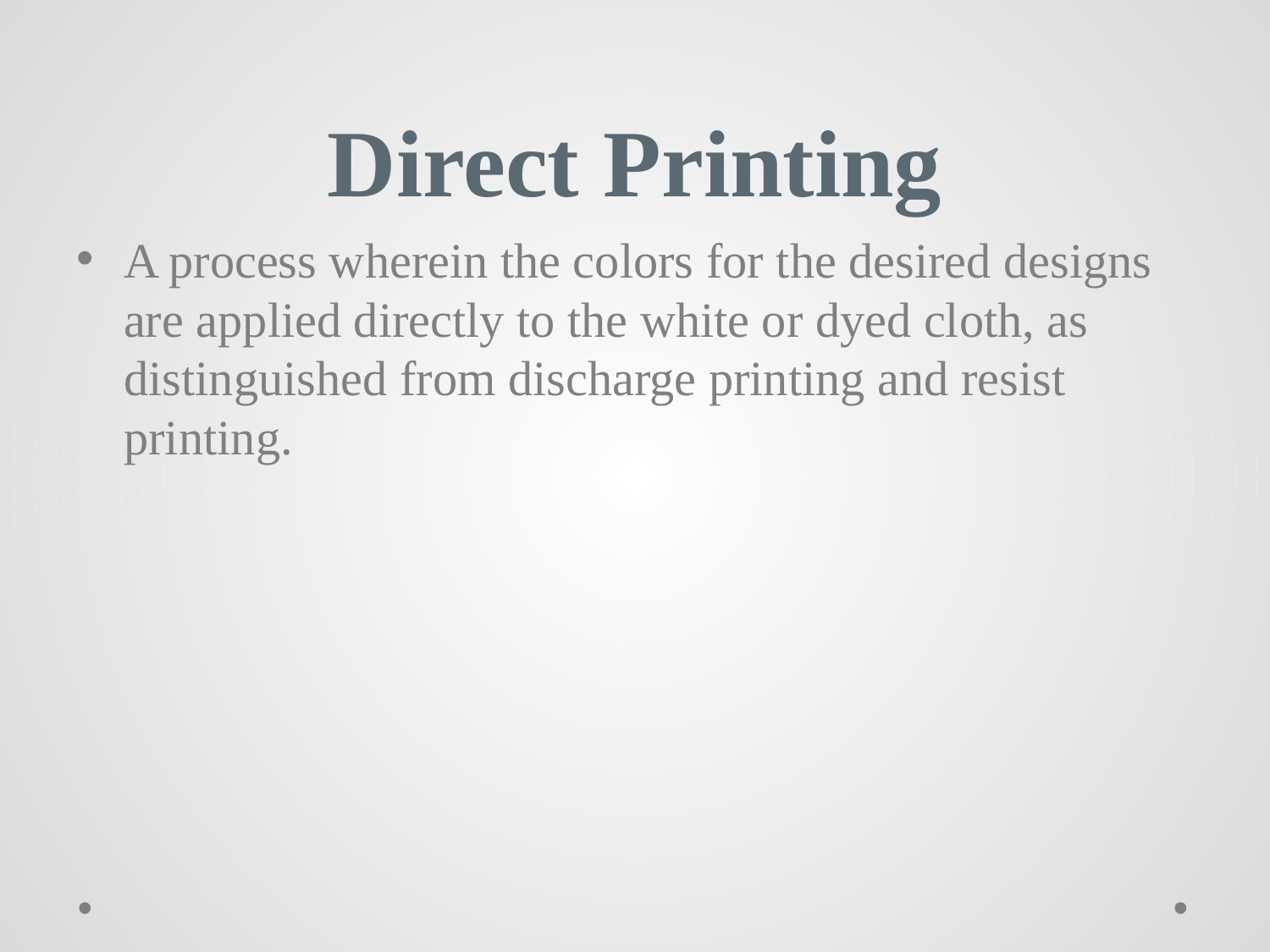

# Direct Printing
A process wherein the colors for the desired designs are applied directly to the white or dyed cloth, as distinguished from discharge printing and resist printing.